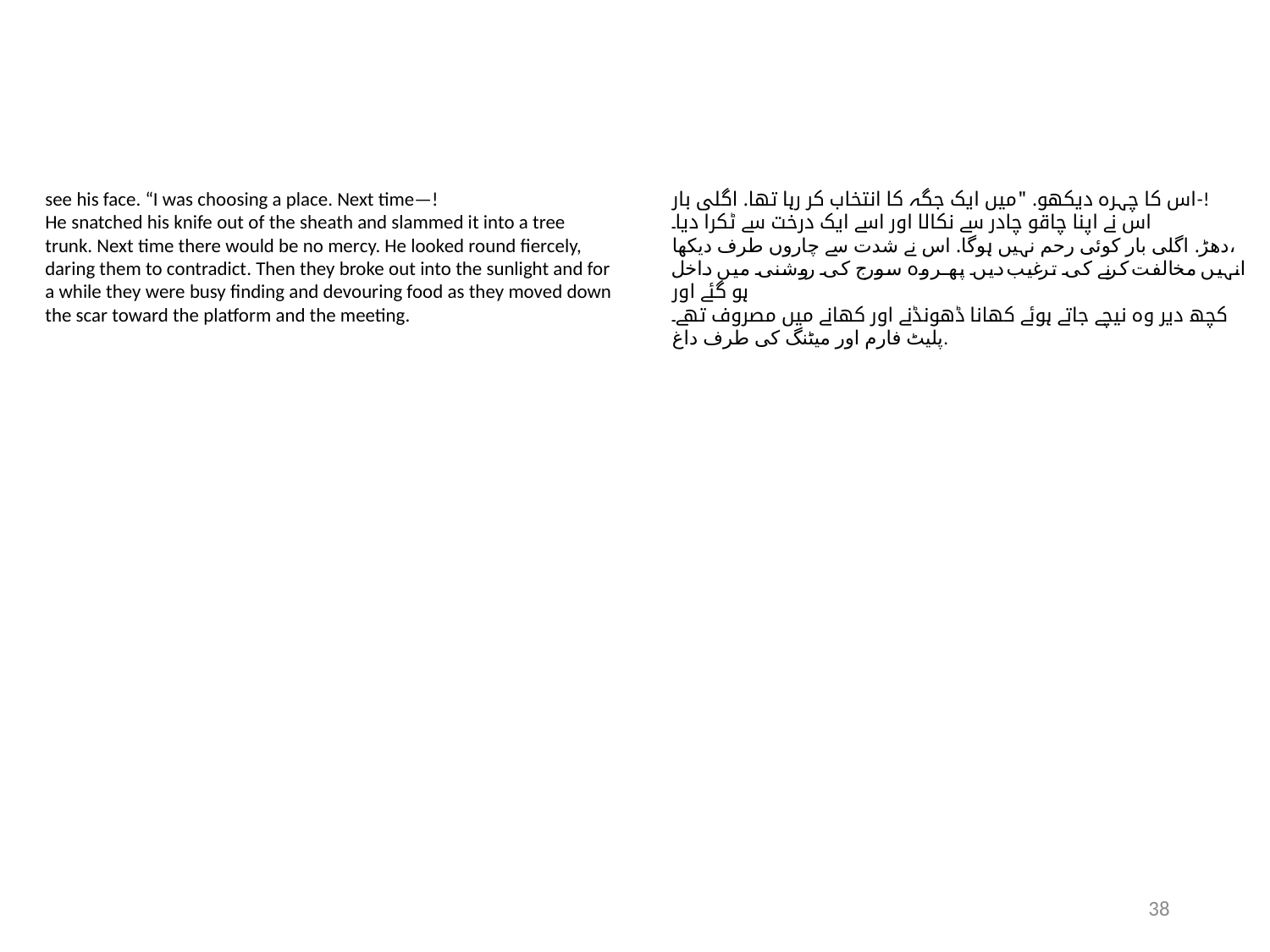

see his face. “I was choosing a place. Next time—!
He snatched his knife out of the sheath and slammed it into a tree
trunk. Next time there would be no mercy. He looked round fiercely,
daring them to contradict. Then they broke out into the sunlight and for
a while they were busy finding and devouring food as they moved down
the scar toward the platform and the meeting.
اس کا چہرہ دیکھو. "میں ایک جگہ کا انتخاب کر رہا تھا. اگلی بار-!
اس نے اپنا چاقو چادر سے نکالا اور اسے ایک درخت سے ٹکرا دیا۔
دھڑ. اگلی بار کوئی رحم نہیں ہوگا. اس نے شدت سے چاروں طرف دیکھا،
انہیں مخالفت کرنے کی ترغیب دیں۔ پھر وہ سورج کی روشنی میں داخل ہو گئے اور
کچھ دیر وہ نیچے جاتے ہوئے کھانا ڈھونڈنے اور کھانے میں مصروف تھے۔
پلیٹ فارم اور میٹنگ کی طرف داغ.

38